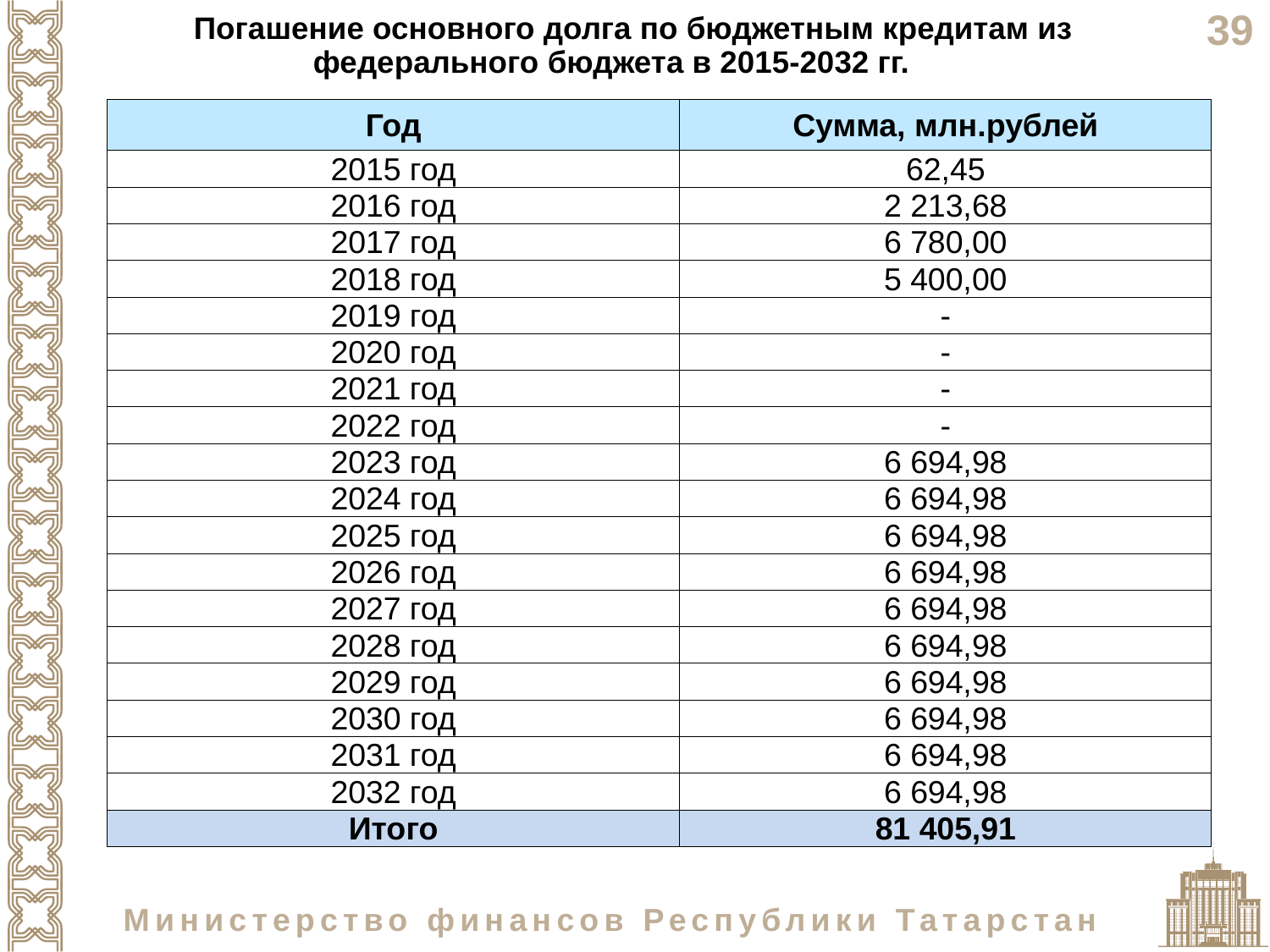

Погашение основного долга по бюджетным кредитам из федерального бюджета в 2015-2032 гг.

| Год | Сумма, млн.рублей |
| --- | --- |
| 2015 год | 62,45 |
| 2016 год | 2 213,68 |
| 2017 год | 6 780,00 |
| 2018 год | 5 400,00 |
| 2019 год | - |
| 2020 год | - |
| 2021 год | - |
| 2022 год | - |
| 2023 год | 6 694,98 |
| 2024 год | 6 694,98 |
| 2025 год | 6 694,98 |
| 2026 год | 6 694,98 |
| 2027 год | 6 694,98 |
| 2028 год | 6 694,98 |
| 2029 год | 6 694,98 |
| 2030 год | 6 694,98 |
| 2031 год | 6 694,98 |
| 2032 год | 6 694,98 |
| Итого | 81 405,91 |